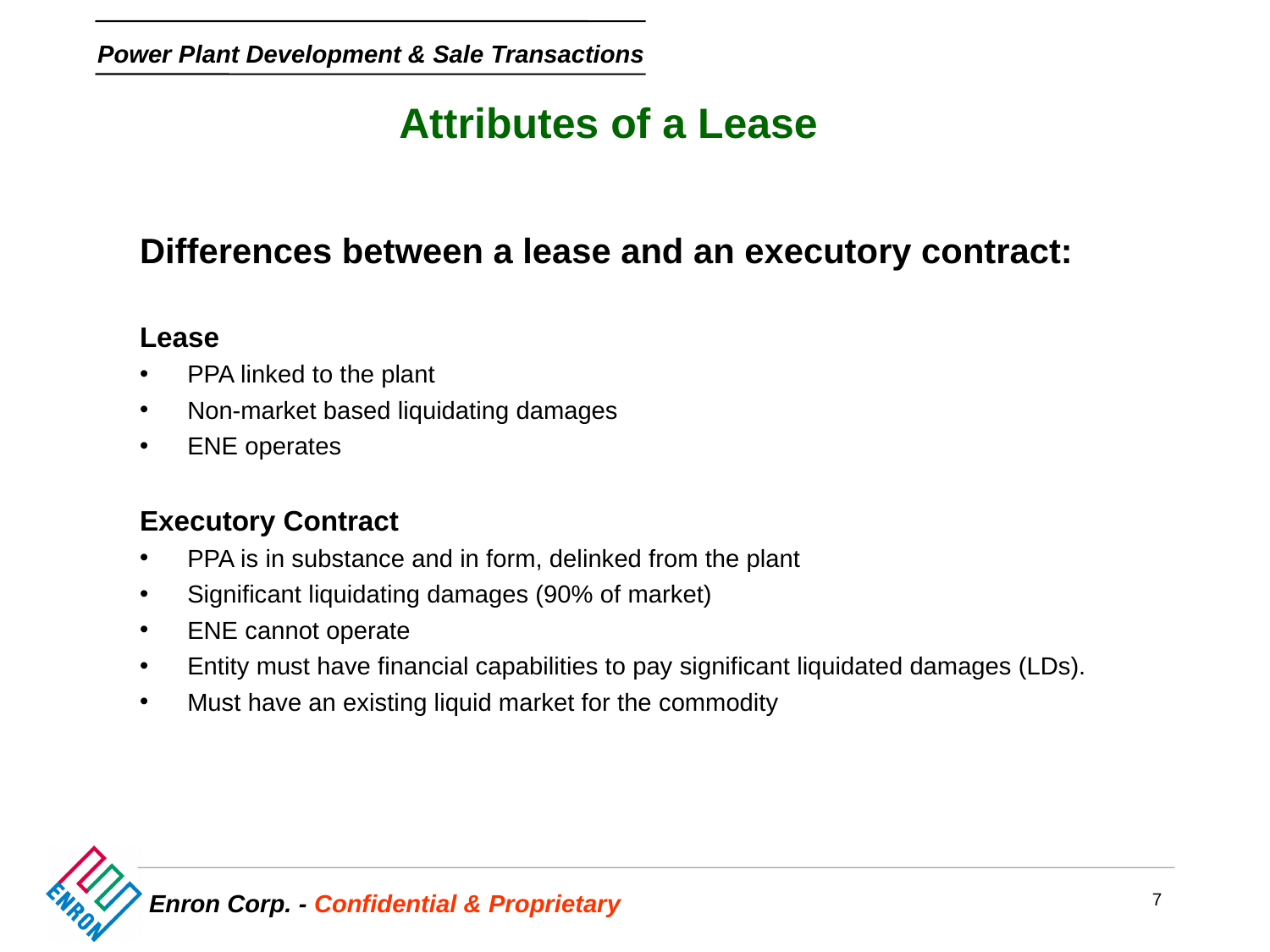

Attributes of a Lease
# Differences between a lease and an executory contract:

Lease
PPA linked to the plant
Non-market based liquidating damages
ENE operates

Executory Contract
PPA is in substance and in form, delinked from the plant
Significant liquidating damages (90% of market)
ENE cannot operate
Entity must have financial capabilities to pay significant liquidated damages (LDs).
Must have an existing liquid market for the commodity
7